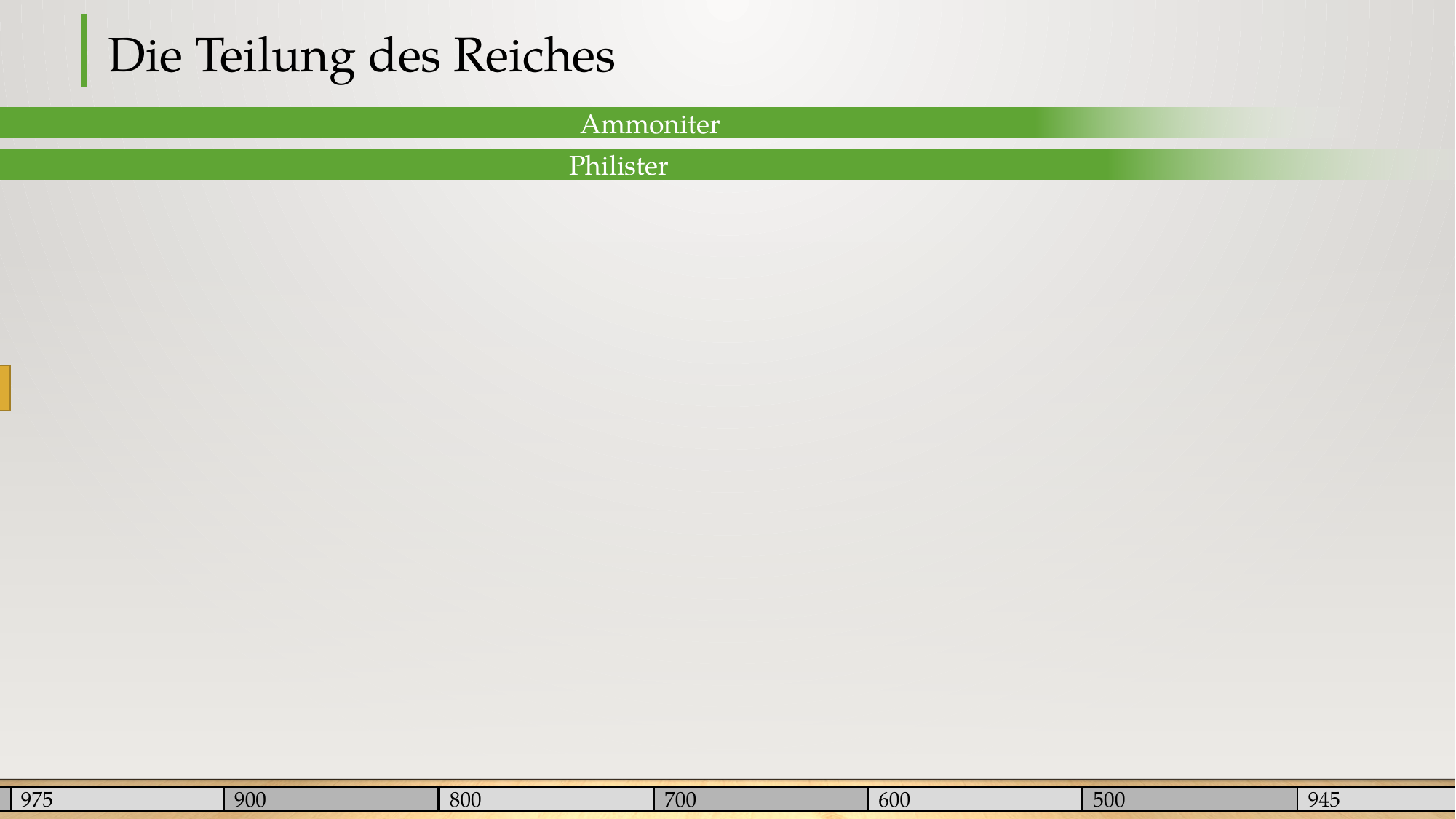

# Die Teilung des Reiches
Ammoniter
Philister
Salomo (40)
975
900
800
700
600
500
945
970